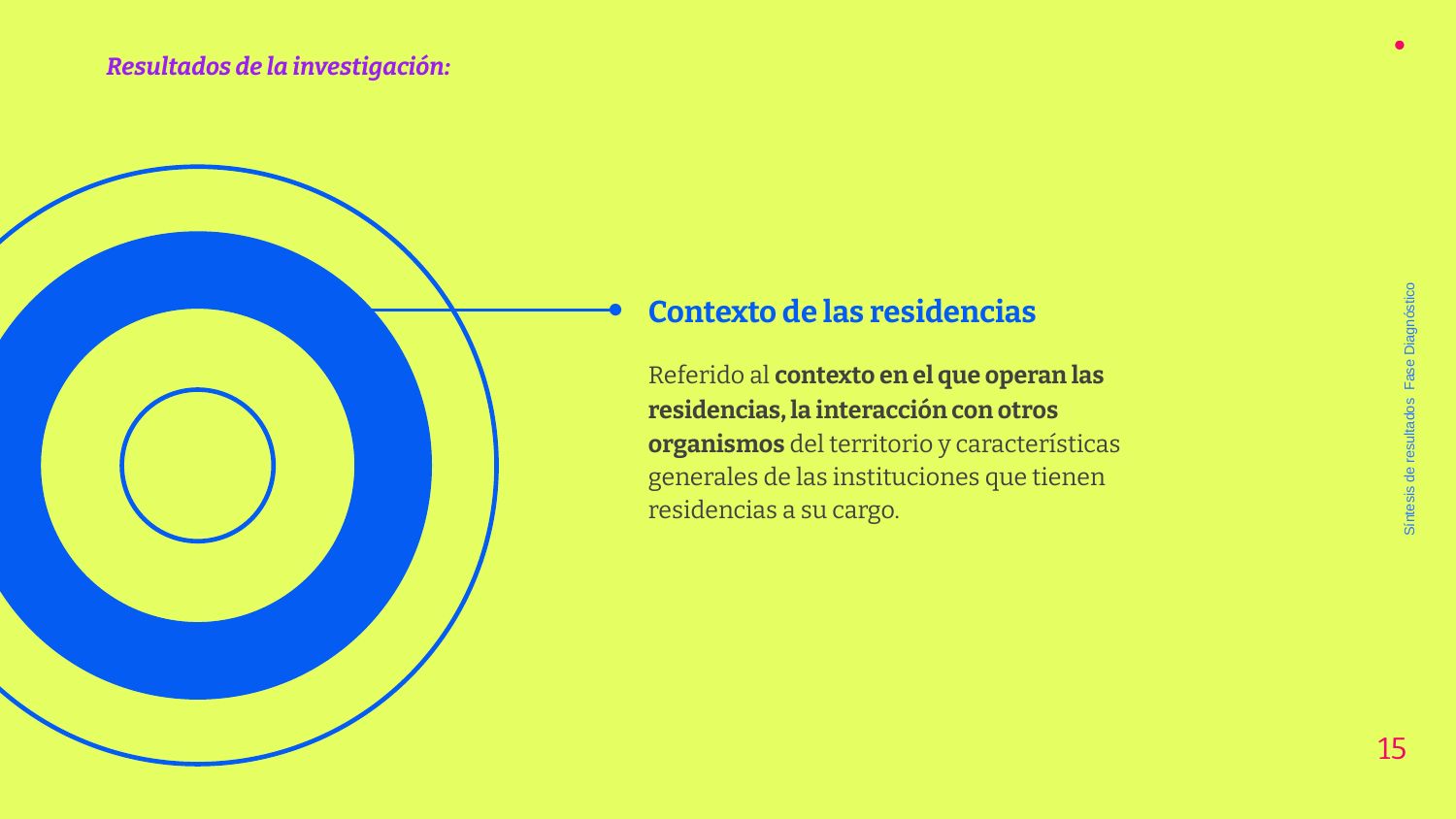

Resultados de la investigación:

Contexto de las residencias

Referido al contexto en el que operan las
residencias, la interacción con otros organismos del territorio y características generales de las instituciones que tienen residencias a su cargo.

Síntesis de resultados  Fase Diagnóstico
15